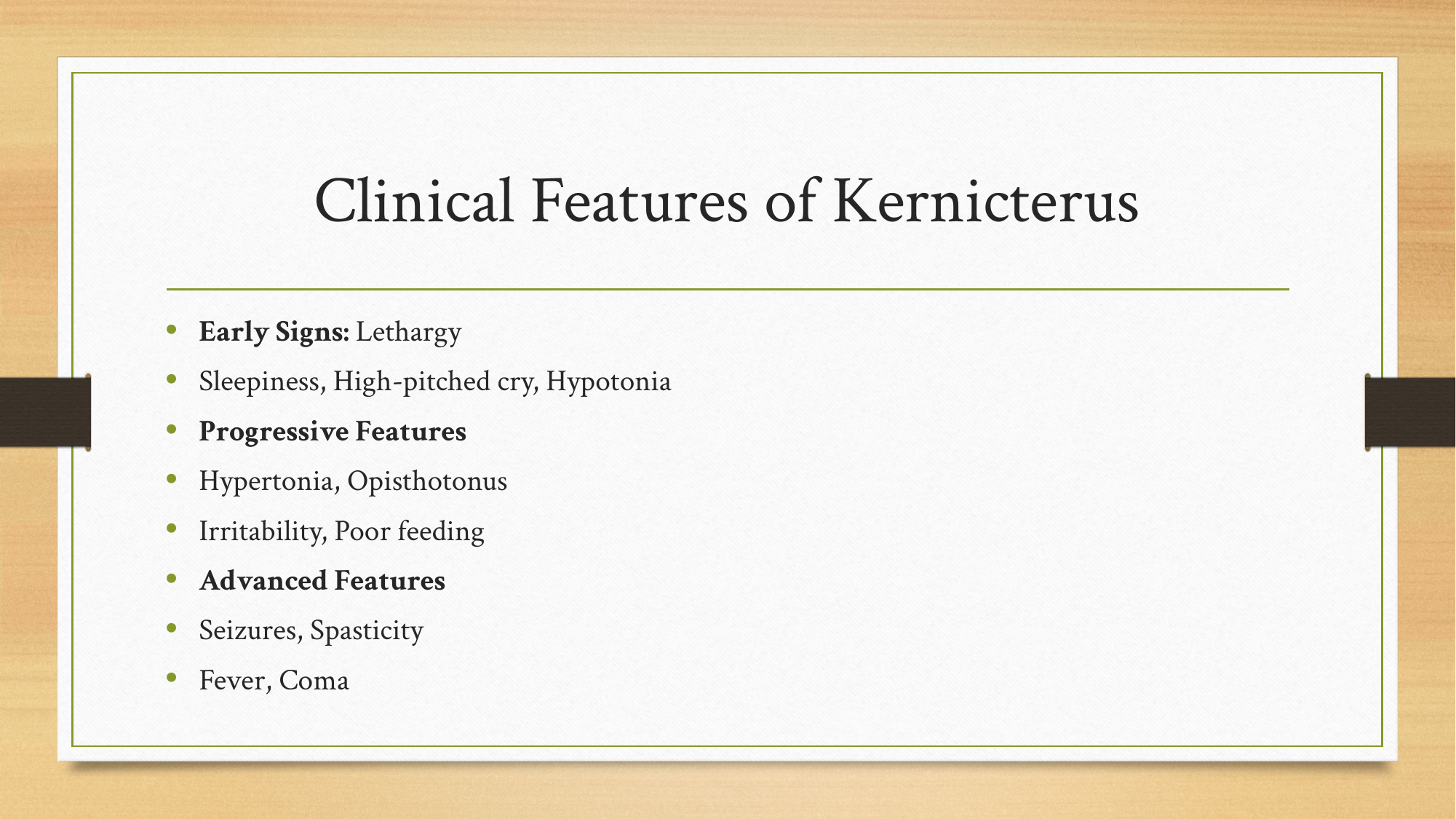

# Clinical Features of Kernicterus
Early Signs: Lethargy
Sleepiness, High-pitched cry, Hypotonia
Progressive Features
Hypertonia, Opisthotonus
Irritability, Poor feeding
Advanced Features
Seizures, Spasticity
Fever, Coma